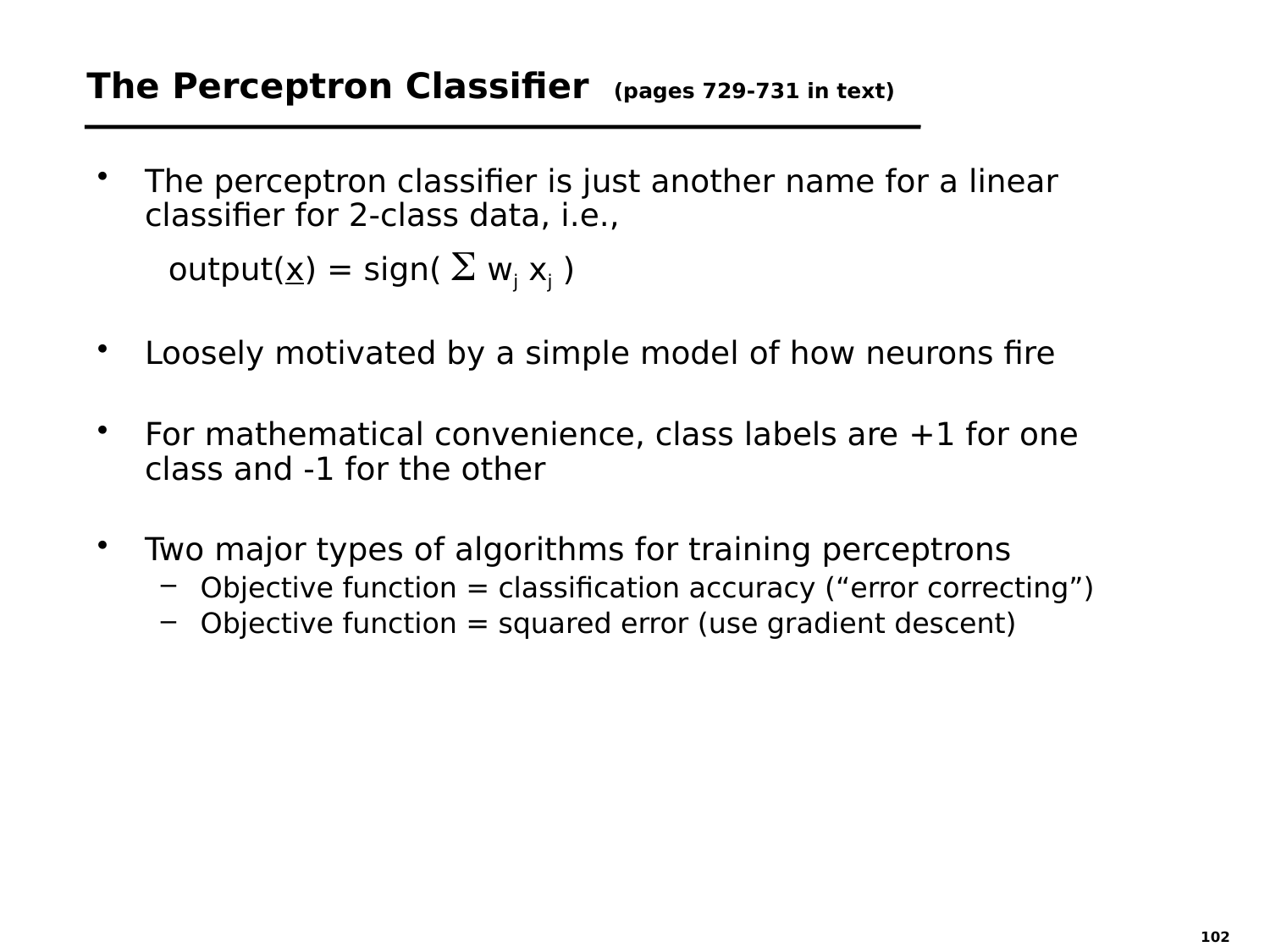

# The Perceptron Classifier  (pages 729-731 in text)
The perceptron classifier is just another name for a linear classifier for 2-class data, i.e.,
       output(x) = sign( Σ wj xj )

Loosely motivated by a simple model of how neurons fire

For mathematical convenience, class labels are +1 for one class and -1 for the other

Two major types of algorithms for training perceptrons
Objective function = classification accuracy (“error correcting”)
Objective function = squared error (use gradient descent)